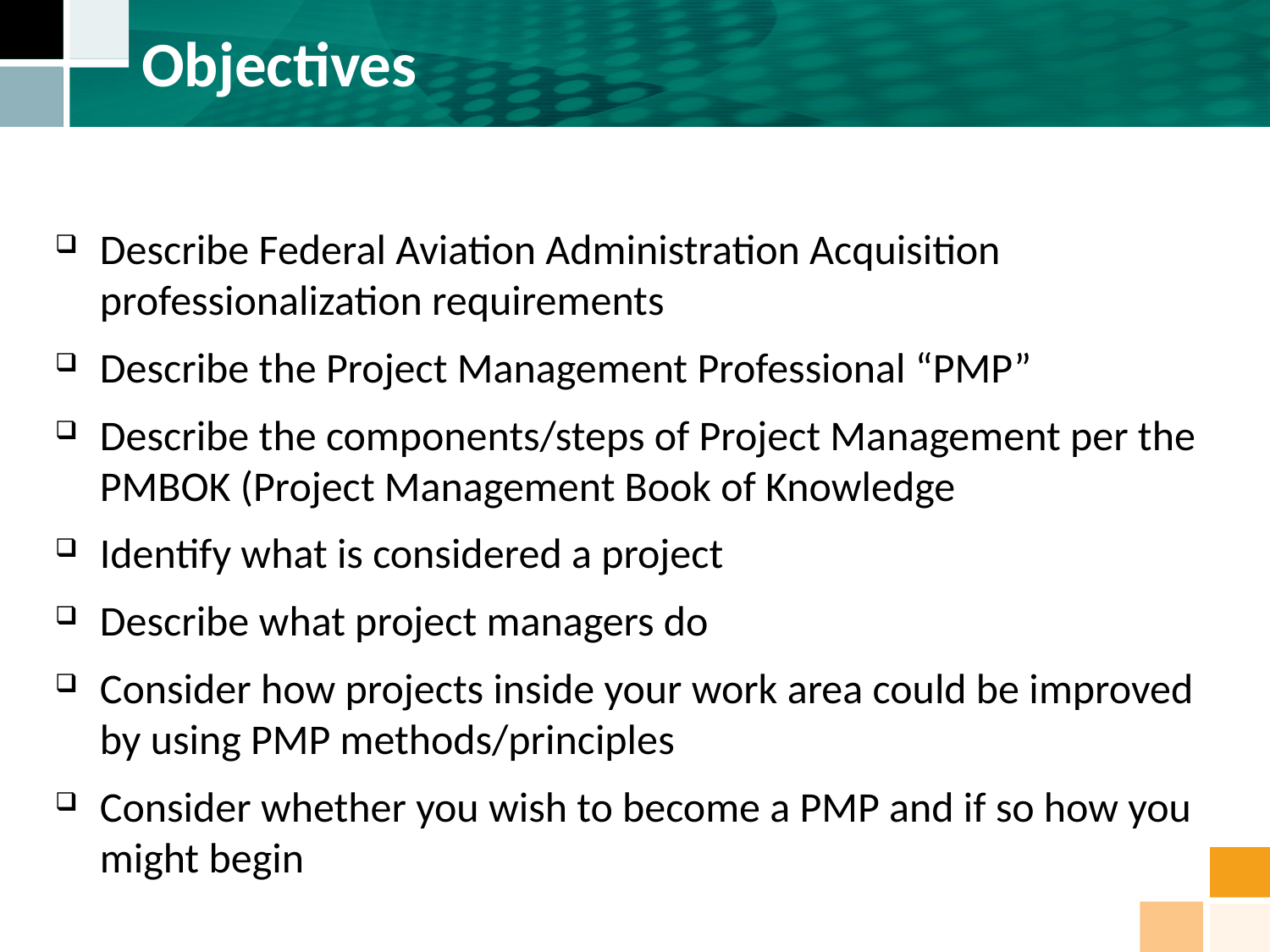

# Objectives

Describe Federal Aviation Administration Acquisition professionalization requirements
Describe the Project Management Professional “PMP”
Describe the components/steps of Project Management per the PMBOK (Project Management Book of Knowledge
Identify what is considered a project
Describe what project managers do
Consider how projects inside your work area could be improved by using PMP methods/principles
Consider whether you wish to become a PMP and if so how you might begin